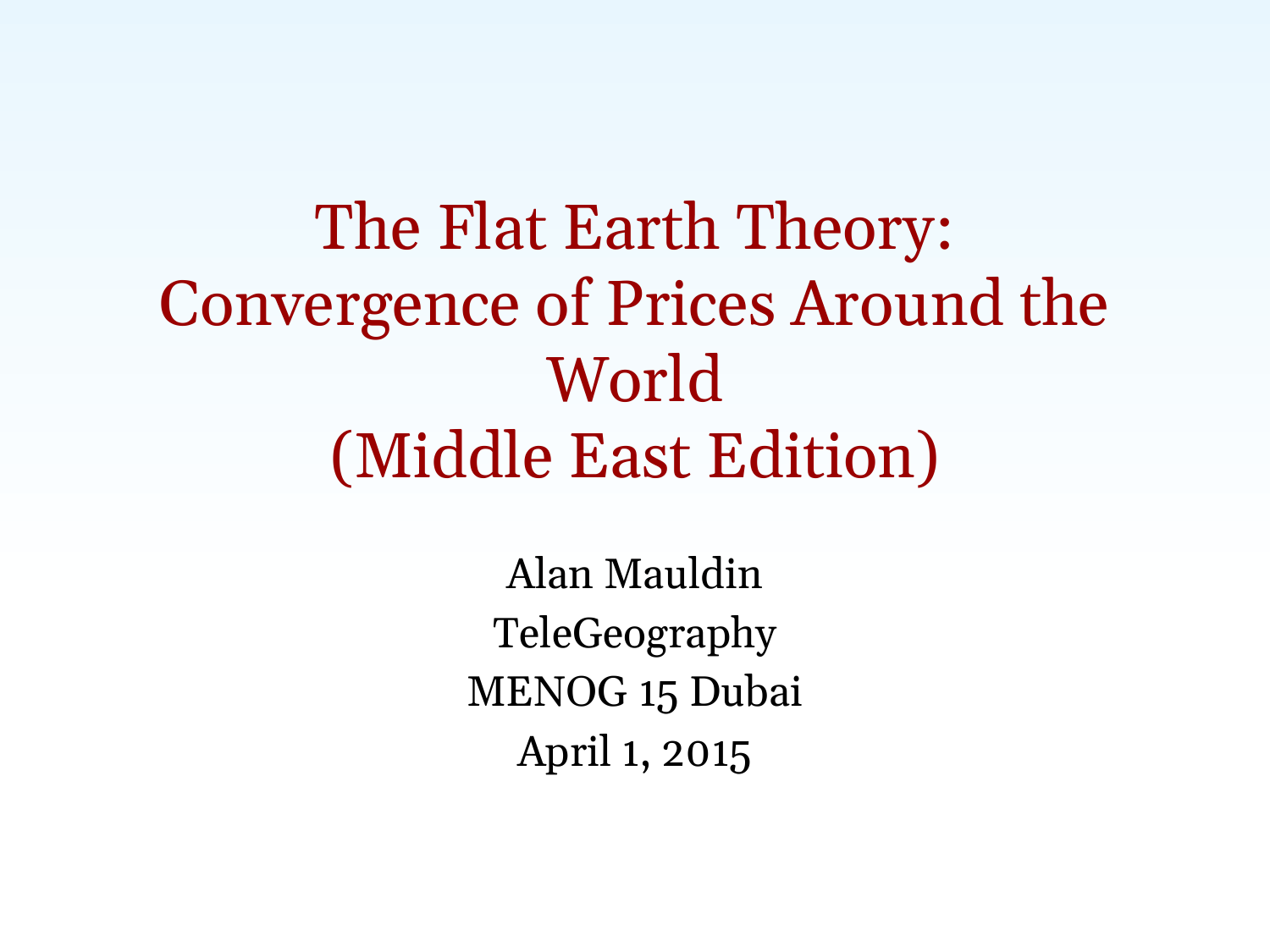

# The Flat Earth Theory: Convergence of Prices Around the World (Middle East Edition)
Alan Mauldin
TeleGeography
MENOG 15 Dubai
April 1, 2015